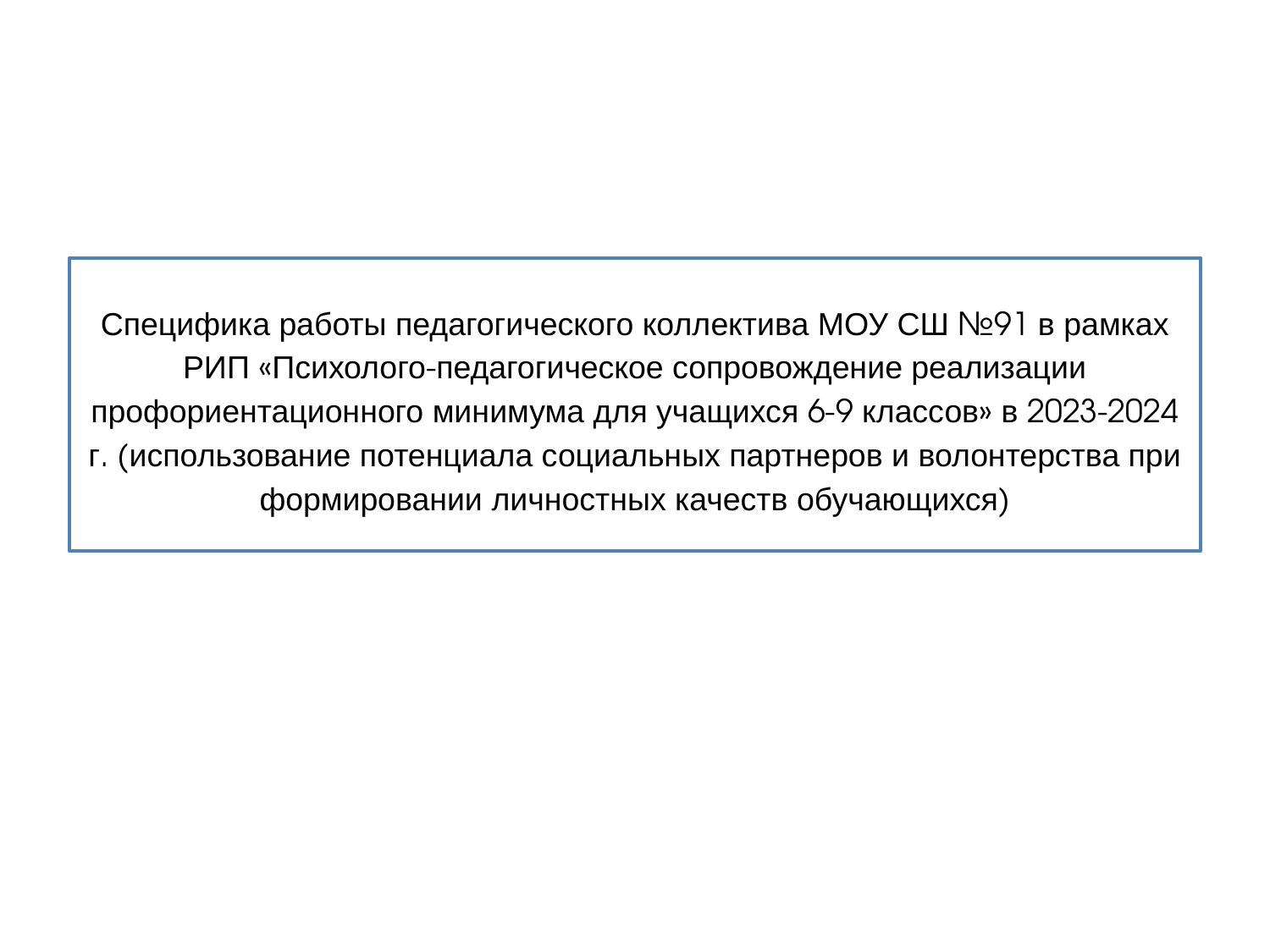

# Специфика работы педагогического коллектива МОУ СШ №91 в рамках РИП «Психолого-педагогическое сопровождение реализации профориентационного минимума для учащихся 6-9 классов» в 2023-2024 г. (использование потенциала социальных партнеров и волонтерства при формировании личностных качеств обучающихся)